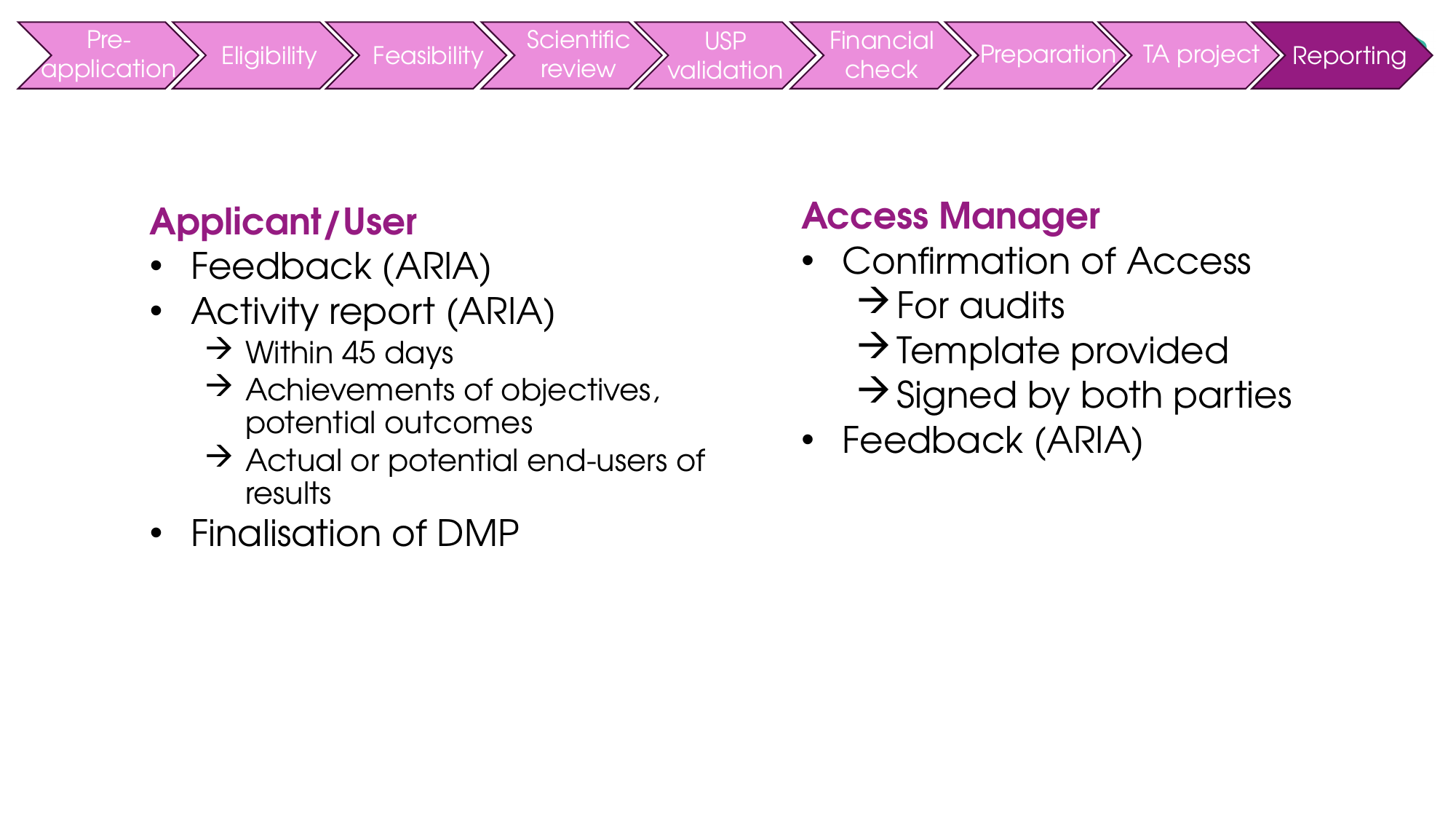

Pre-
application
Scientific
review
Financial
check
USP
validation

Preparation
TA project
Eligibility
Feasibility
Reporting
Access Manager
Confirmation of Access
For audits
Template provided
Signed by both parties
Feedback (ARIA)
Applicant/User
Feedback (ARIA)
Activity report (ARIA)
Within 45 days
Achievements of objectives, potential outcomes
Actual or potential end-users of results
Finalisation of DMP